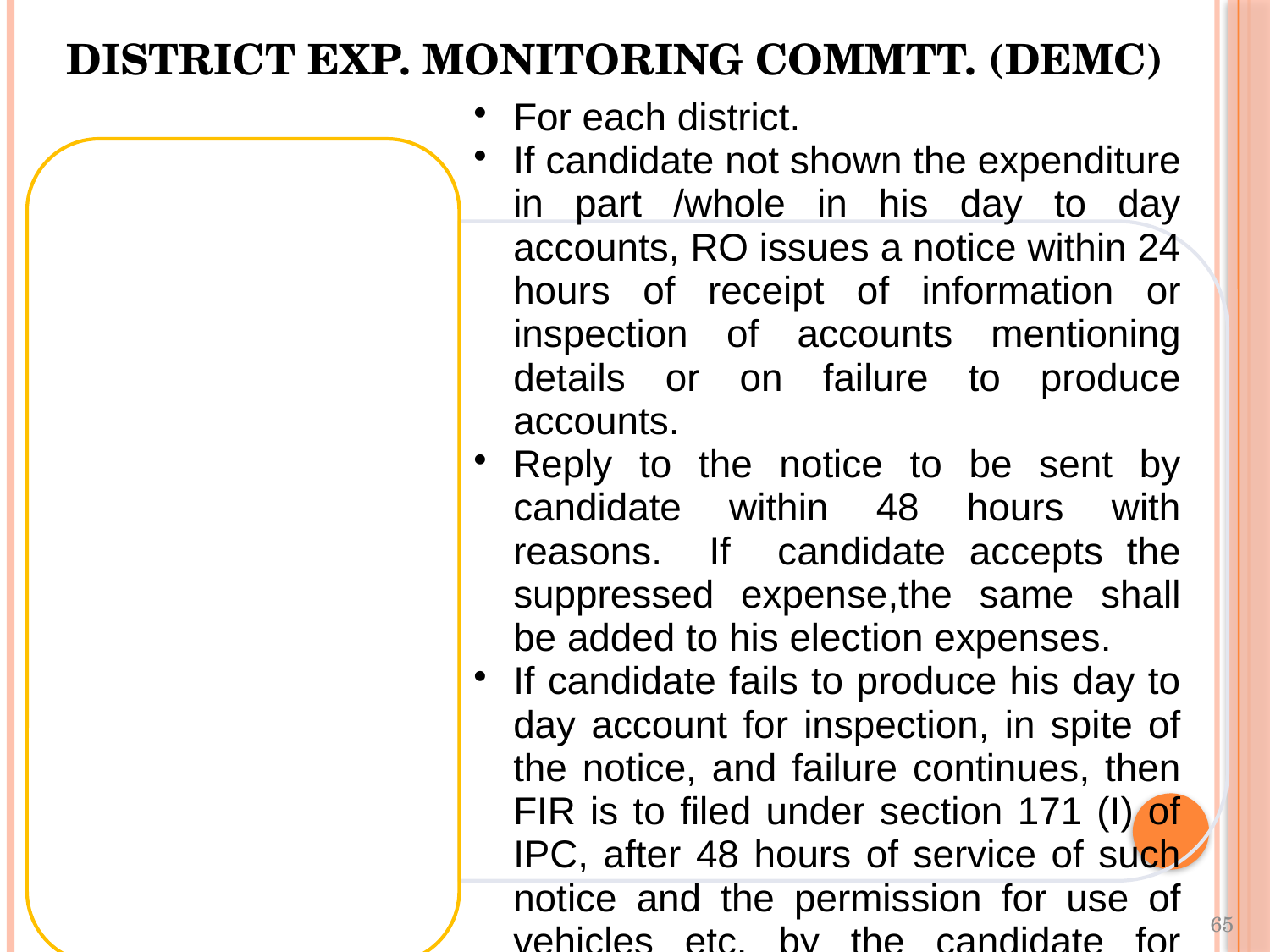

DISTRICT EXP. MONITORING COMMTT. (DEMC)
Reply to the notice to be sent by candidate within 48 hours with reasons.  If  candidate accepts the suppressed expense,the same shall be added to his election expenses.
For each district.
If candidate not shown the expenditure in part /whole in his day to day accounts, RO issues a notice within 24 hours of receipt of information or inspection of accounts mentioning details or on failure to produce accounts.
65